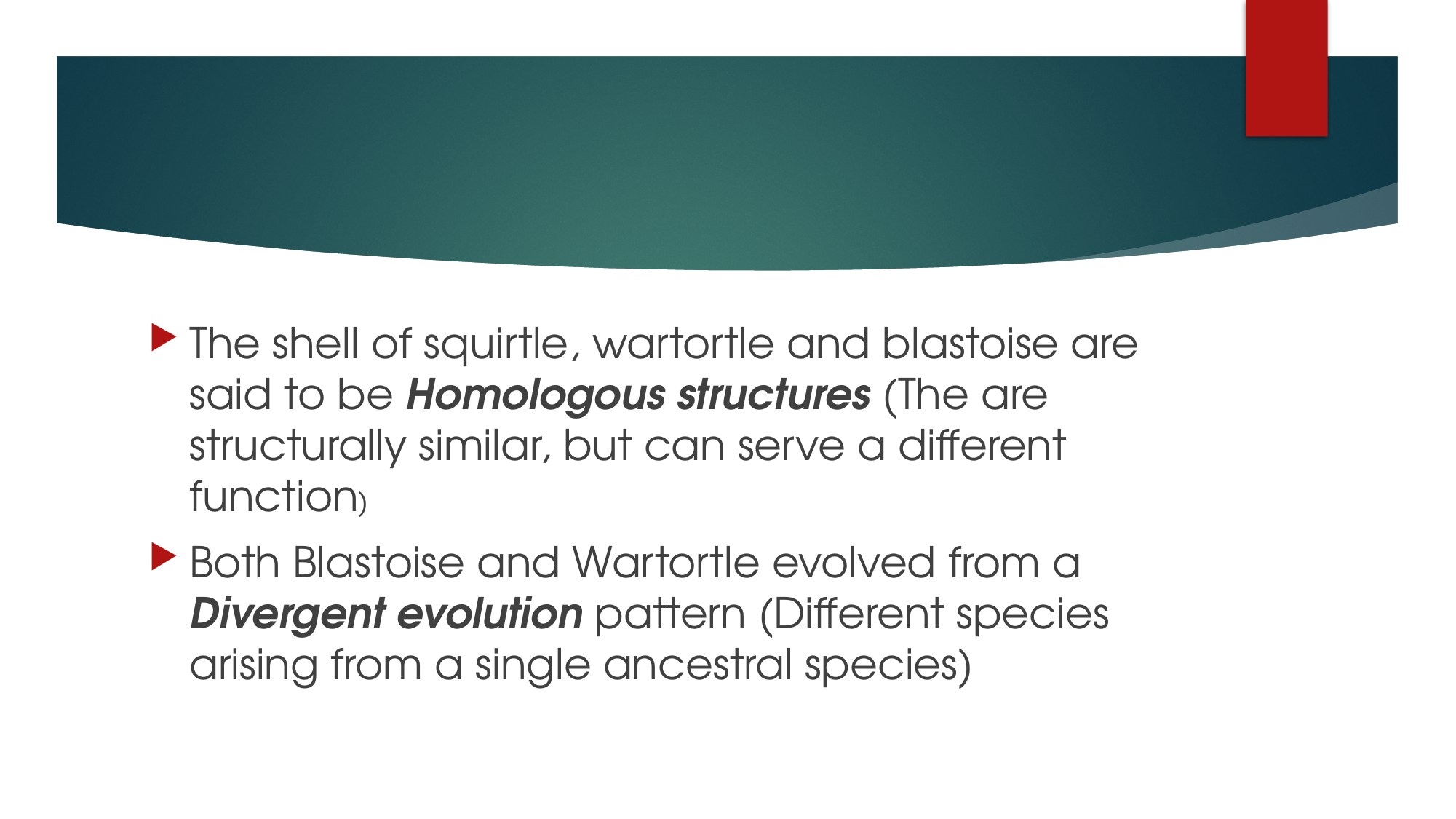

#
The shell of squirtle, wartortle and blastoise are said to be Homologous structures (The are structurally similar, but can serve a different function)
Both Blastoise and Wartortle evolved from a Divergent evolution pattern (Different species arising from a single ancestral species)